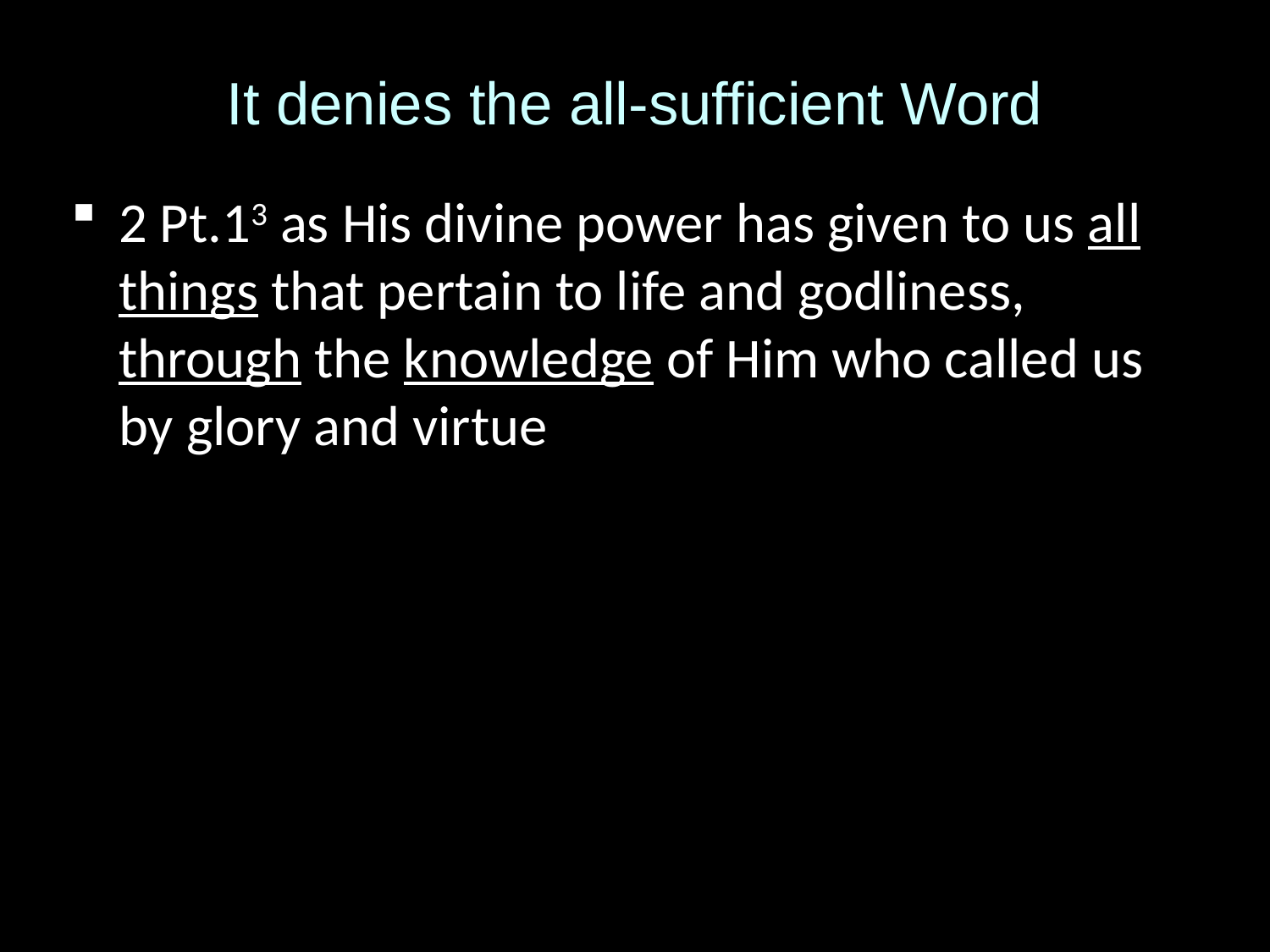

# It denies the all-sufficient Word
2 Pt.13 as His divine power has given to us all things that pertain to life and godliness, through the knowledge of Him who called us by glory and virtue